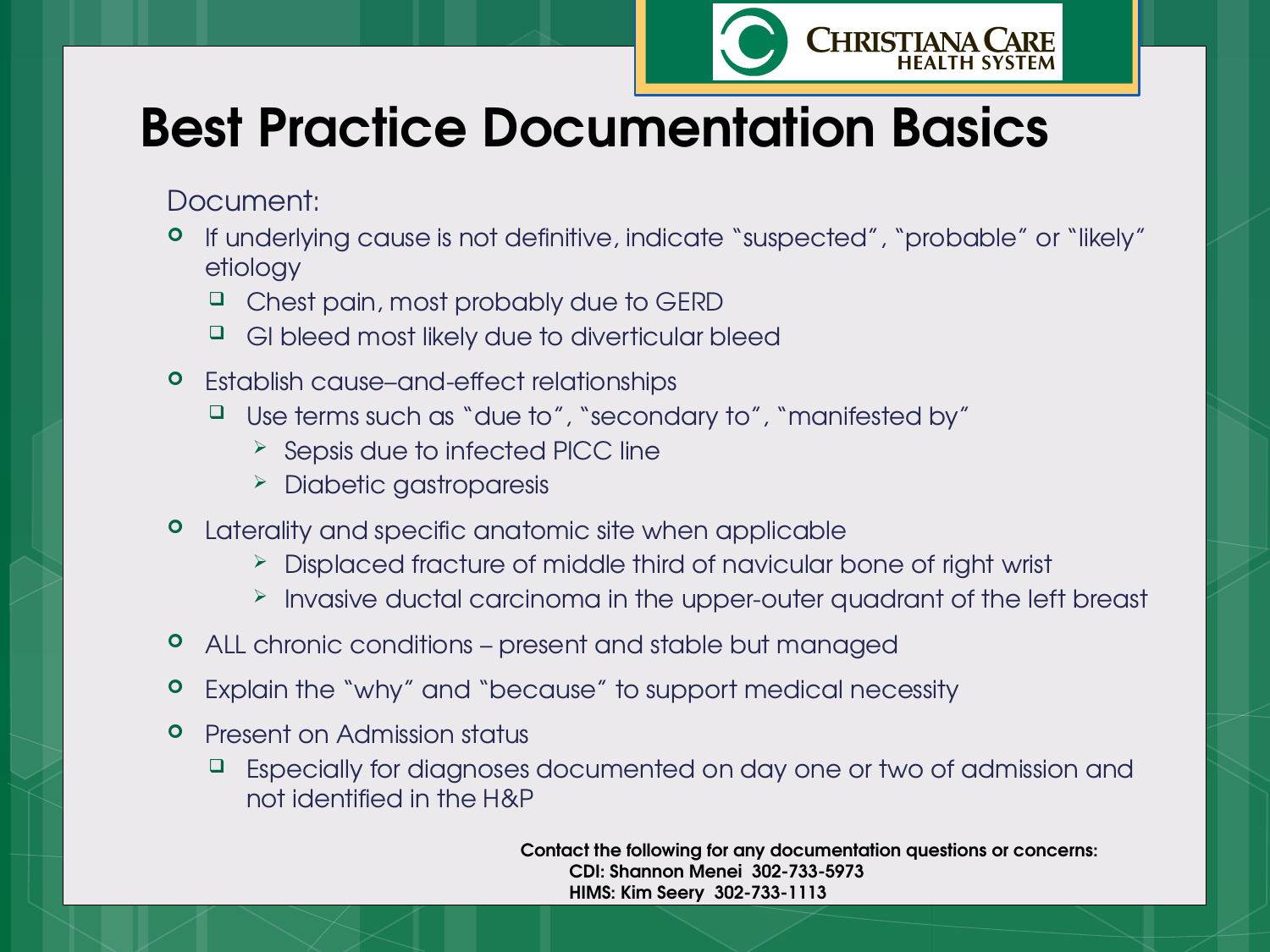

# Best Practice Documentation Basics
Document:
If underlying cause is not definitive, indicate “suspected”, “probable” or “likely” etiology
Chest pain, most probably due to GERD
GI bleed most likely due to diverticular bleed
Establish cause–and-effect relationships
Use terms such as “due to”, “secondary to”, “manifested by”
Sepsis due to infected PICC line
Diabetic gastroparesis
Laterality and specific anatomic site when applicable
Displaced fracture of middle third of navicular bone of right wrist
Invasive ductal carcinoma in the upper-outer quadrant of the left breast
ALL chronic conditions – present and stable but managed
Explain the “why” and “because” to support medical necessity
Present on Admission status
Especially for diagnoses documented on day one or two of admission and not identified in the H&P
Contact the following for any documentation questions or concerns:
          CDI: Shannon Menei  302-733-5973
          HIMS: Kim Seery  302-733-1113